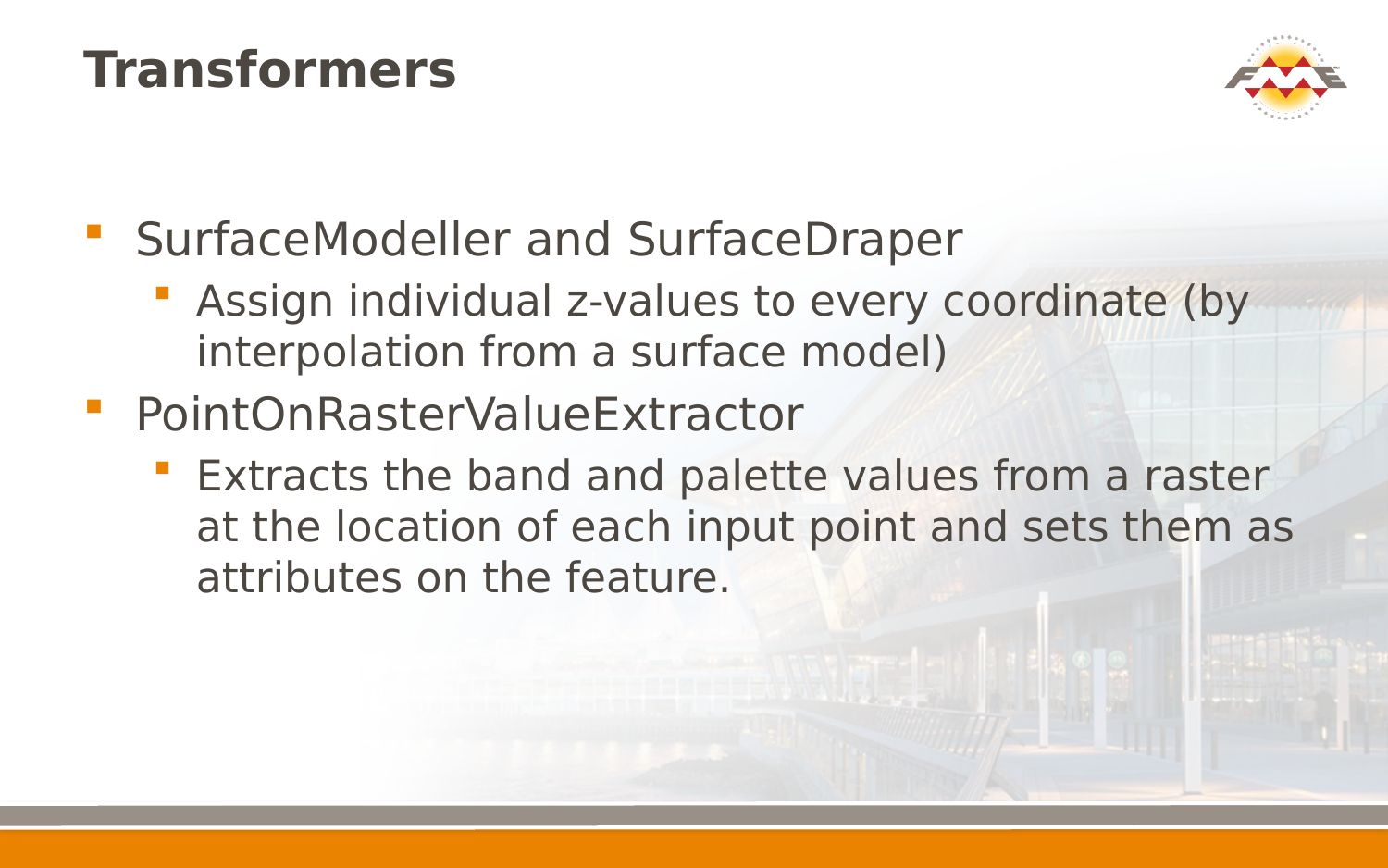

# Transformers
SurfaceModeller and SurfaceDraper
Assign individual z-values to every coordinate (by interpolation from a surface model)
PointOnRasterValueExtractor
Extracts the band and palette values from a raster at the location of each input point and sets them as attributes on the feature.